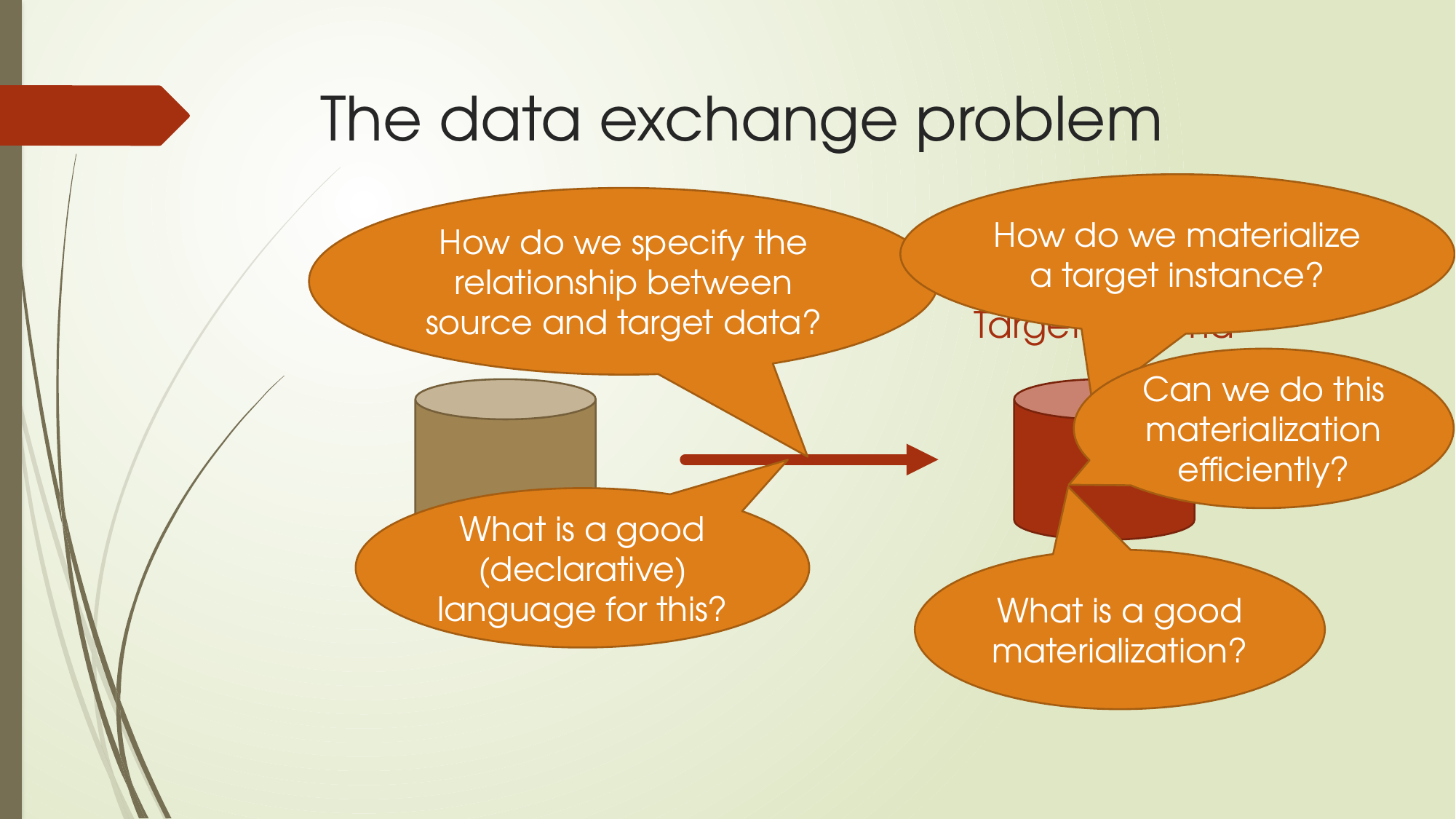

# The data exchange problem
How do we materialize a target instance?
How do we specify the relationship between source and target data?

Source schema
Target schema
Can we do this materialization efficiently?

What is a good (declarative) language for this?
What is a good materialization?